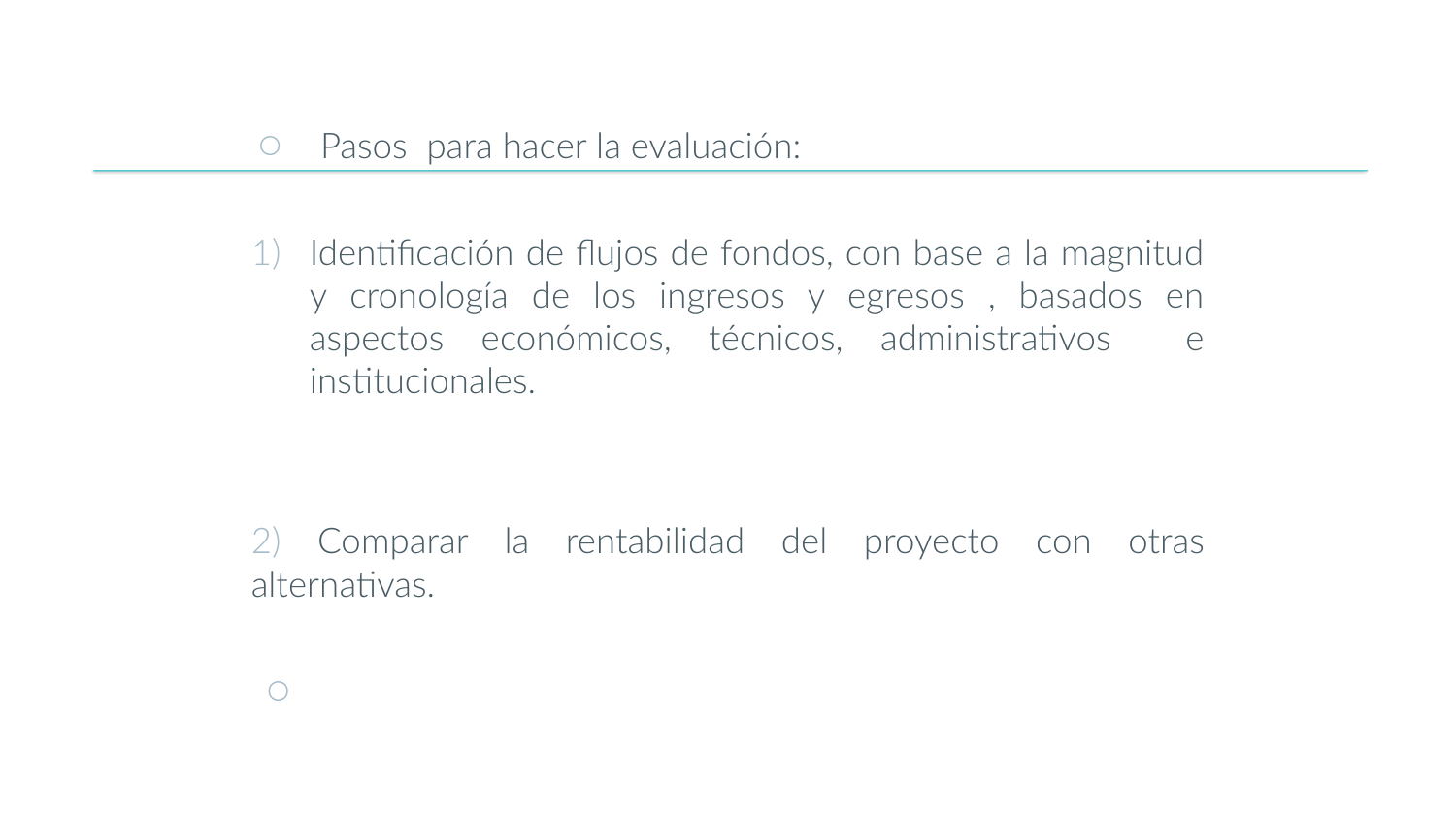

#
Pasos  para hacer la evaluación:

Identificación de flujos de fondos, con base a la magnitud y cronología de los ingresos y egresos , basados en aspectos económicos, técnicos, administrativos  e institucionales.

2) Comparar la rentabilidad del proyecto con otras alternativas.